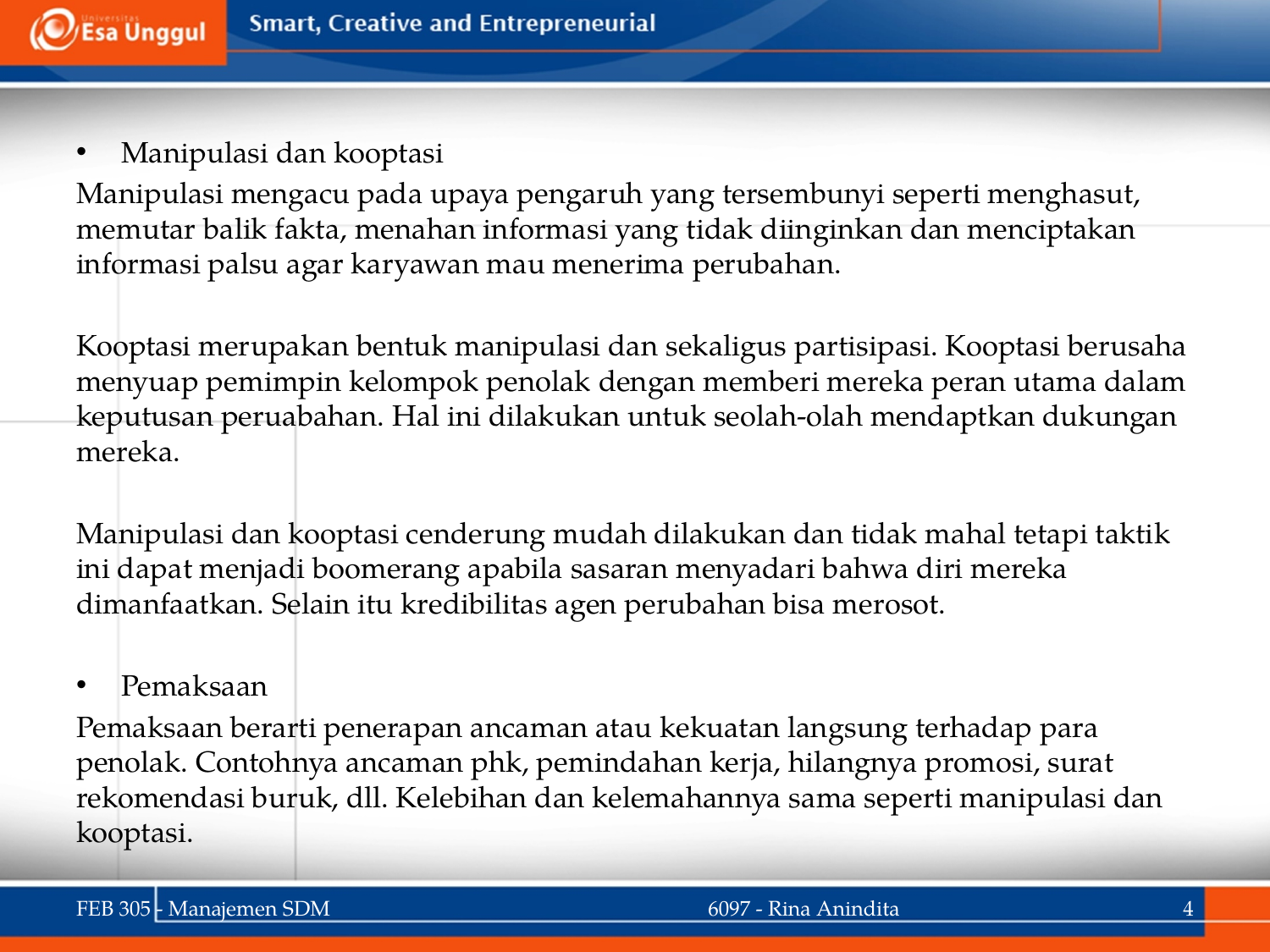

Manipulasi dan kooptasi
Manipulasi mengacu pada upaya pengaruh yang tersembunyi seperti menghasut, memutar balik fakta, menahan informasi yang tidak diinginkan dan menciptakan informasi palsu agar karyawan mau menerima perubahan.

Kooptasi merupakan bentuk manipulasi dan sekaligus partisipasi. Kooptasi berusaha menyuap pemimpin kelompok penolak dengan memberi mereka peran utama dalam keputusan peruabahan. Hal ini dilakukan untuk seolah-olah mendaptkan dukungan mereka.

Manipulasi dan kooptasi cenderung mudah dilakukan dan tidak mahal tetapi taktik ini dapat menjadi boomerang apabila sasaran menyadari bahwa diri mereka dimanfaatkan. Selain itu kredibilitas agen perubahan bisa merosot.

Pemaksaan
Pemaksaan berarti penerapan ancaman atau kekuatan langsung terhadap para penolak. Contohnya ancaman phk, pemindahan kerja, hilangnya promosi, surat rekomendasi buruk, dll. Kelebihan dan kelemahannya sama seperti manipulasi dan kooptasi.

FEB 305 - Manajemen SDM
6097 - Rina Anindita
4